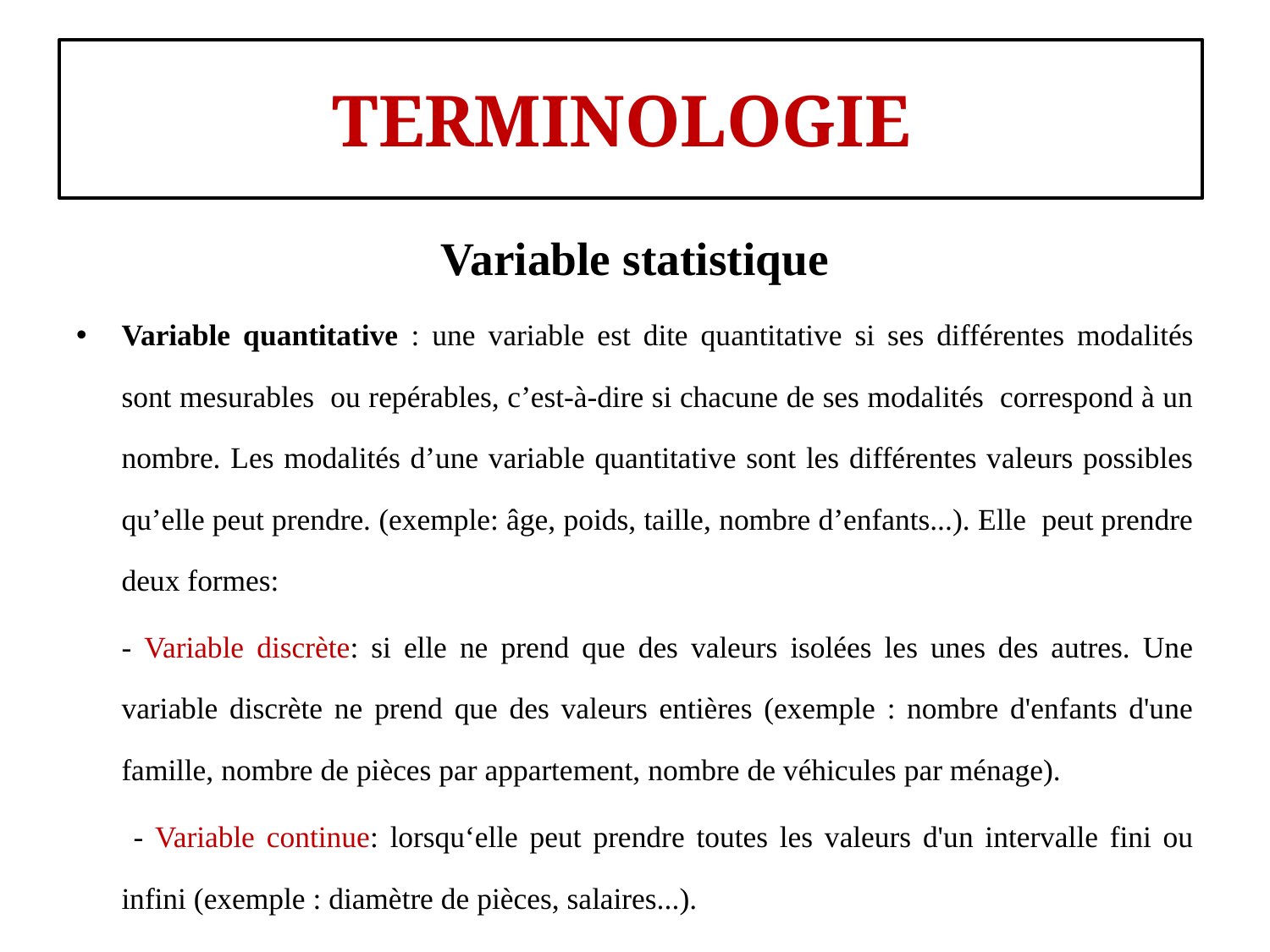

#
TERMINOLOGIE
Variable statistique
Variable quantitative : une variable est dite quantitative si ses différentes modalités sont mesurables  ou repérables, c’est-à-dire si chacune de ses modalités  correspond à un nombre. Les modalités d’une variable quantitative sont les différentes valeurs possibles qu’elle peut prendre. (exemple: âge, poids, taille, nombre d’enfants...). Elle  peut prendre deux formes:
	- Variable discrète: si elle ne prend que des valeurs isolées les unes des autres. Une variable discrète ne prend que des valeurs entières (exemple : nombre d'enfants d'une famille, nombre de pièces par appartement, nombre de véhicules par ménage).
	 - Variable continue: lorsqu‘elle peut prendre toutes les valeurs d'un intervalle fini ou infini (exemple : diamètre de pièces, salaires...).